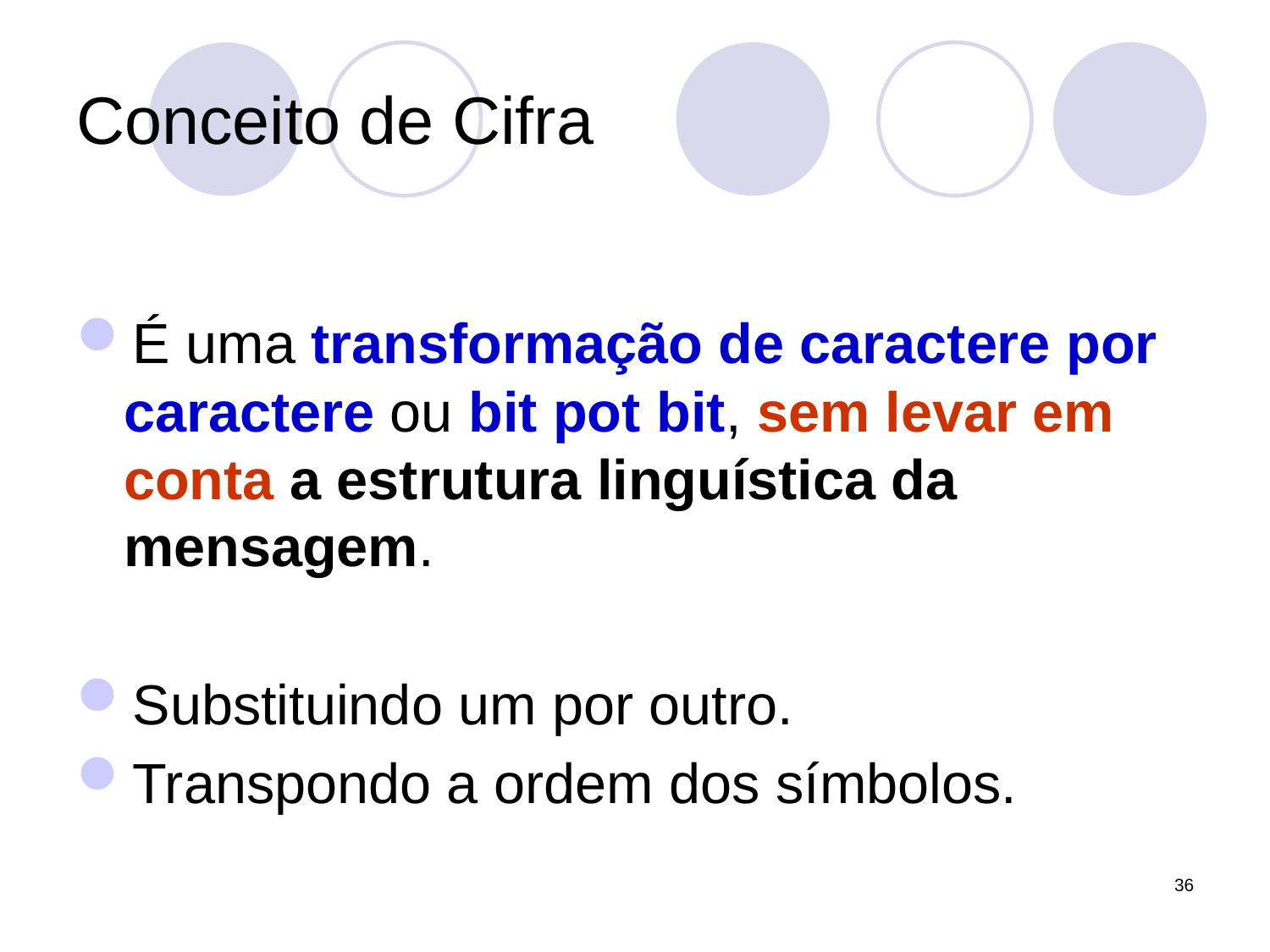

# Conceito de Cifra

É uma transformação de caractere por caractere ou bit pot bit, sem levar em conta a estrutura linguística da mensagem.

Substituindo um por outro.
Transpondo a ordem dos símbolos.
36